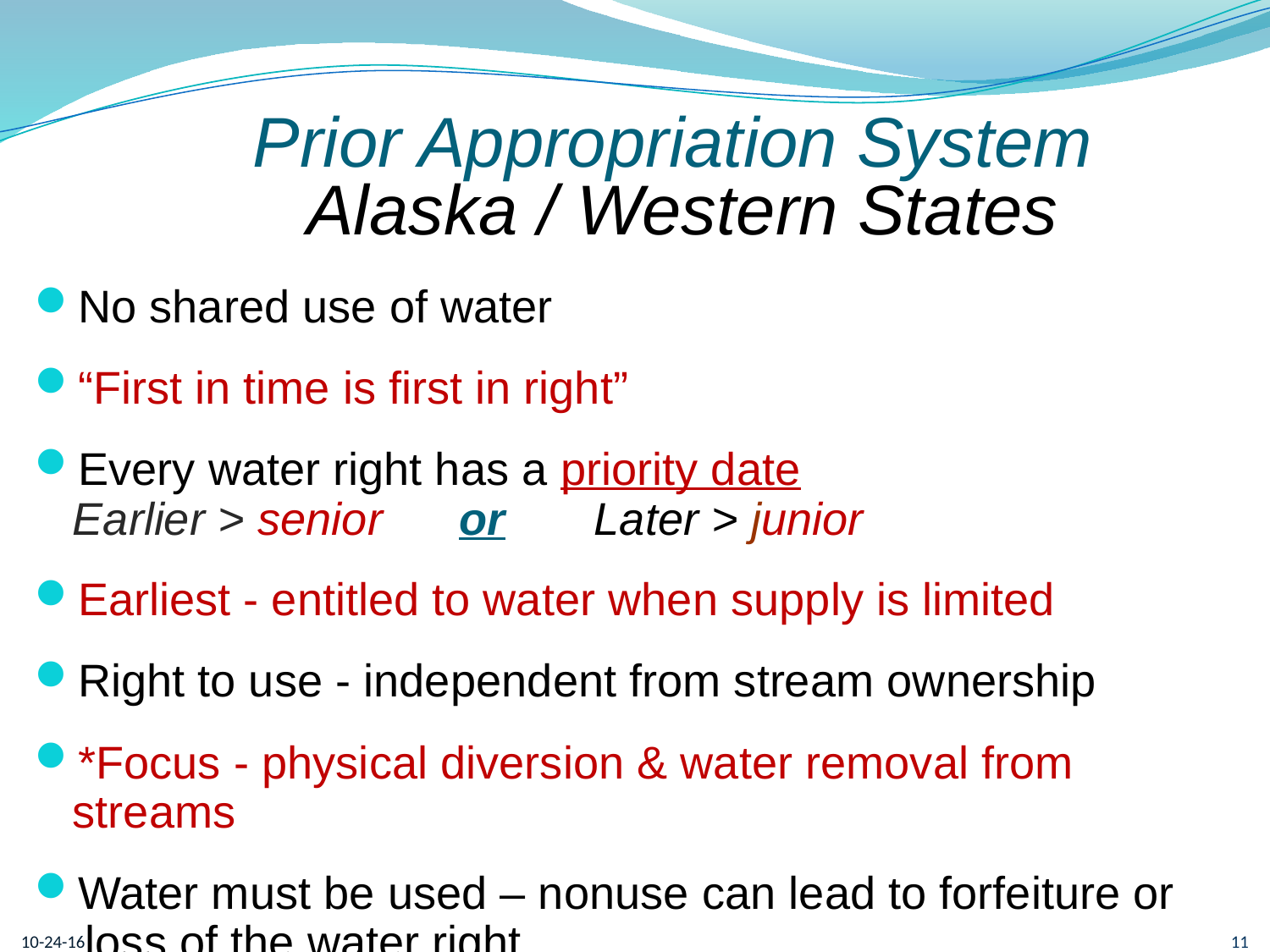

# Prior Appropriation System Alaska / Western States
No shared use of water
“First in time is first in right”
Every water right has a priority date
Earlier > senior      or       Later > junior
Earliest - entitled to water when supply is limited
Right to use - independent from stream ownership
*Focus - physical diversion & water removal from streams
Water must be used – nonuse can lead to forfeiture or
 loss of the water right
10-24-16
11